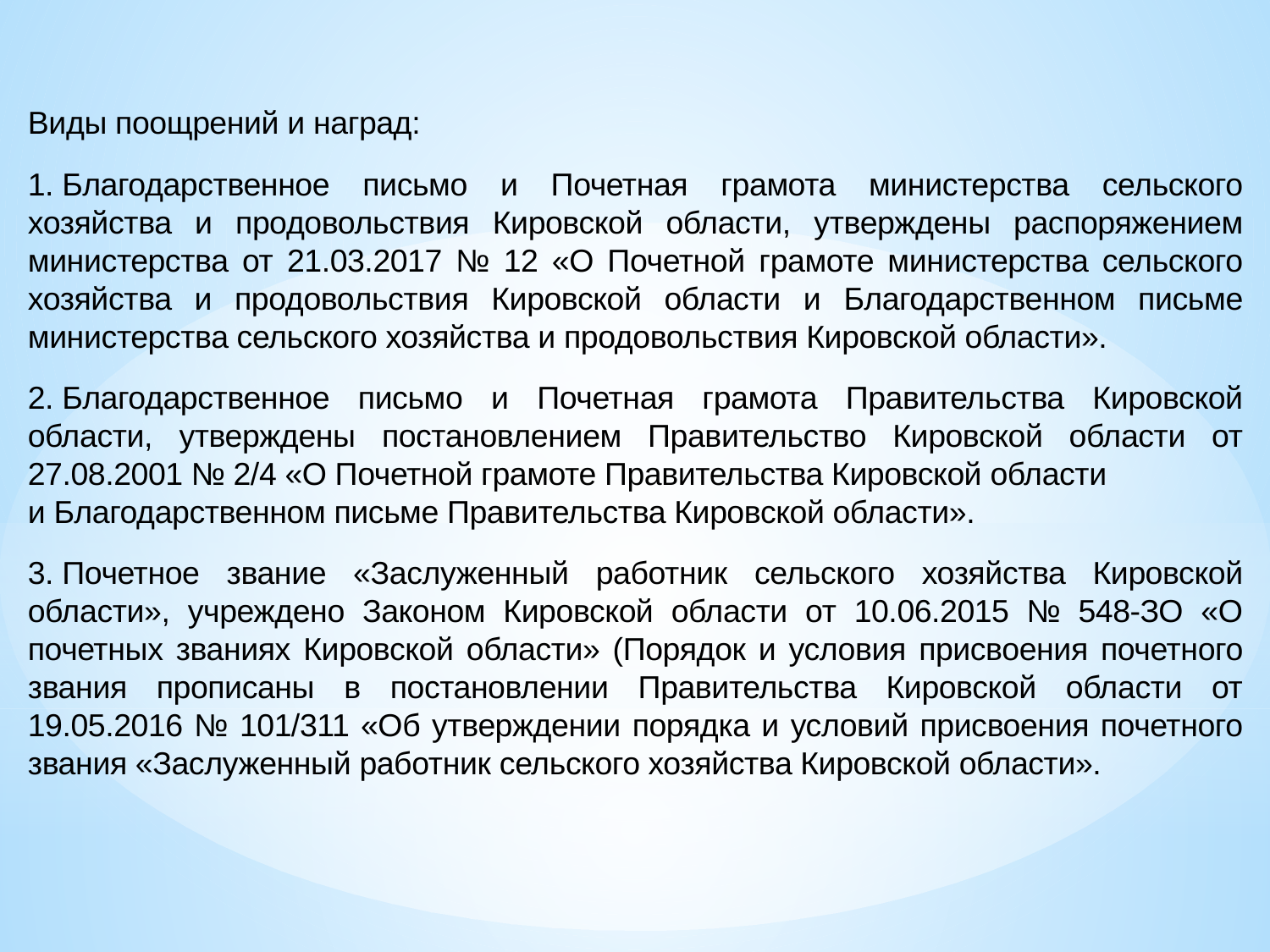

Виды поощрений и наград:

1. Благодарственное письмо и Почетная грамота министерства сельского хозяйства и продовольствия Кировской области, утверждены распоряжением министерства от 21.03.2017 № 12 «О Почетной грамоте министерства сельского хозяйства и продовольствия Кировской области и Благодарственном письме министерства сельского хозяйства и продовольствия Кировской области».

2. Благодарственное письмо и Почетная грамота Правительства Кировской области, утверждены постановлением Правительство Кировской области от 27.08.2001 № 2/4 «О Почетной грамоте Правительства Кировской области
и Благодарственном письме Правительства Кировской области».

3. Почетное звание «Заслуженный работник сельского хозяйства Кировской области», учреждено Законом Кировской области от 10.06.2015 № 548-ЗО «О почетных званиях Кировской области» (Порядок и условия присвоения почетного звания прописаны в постановлении Правительства Кировской области от 19.05.2016 № 101/311 «Об утверждении порядка и условий присвоения почетного звания «Заслуженный работник сельского хозяйства Кировской области».